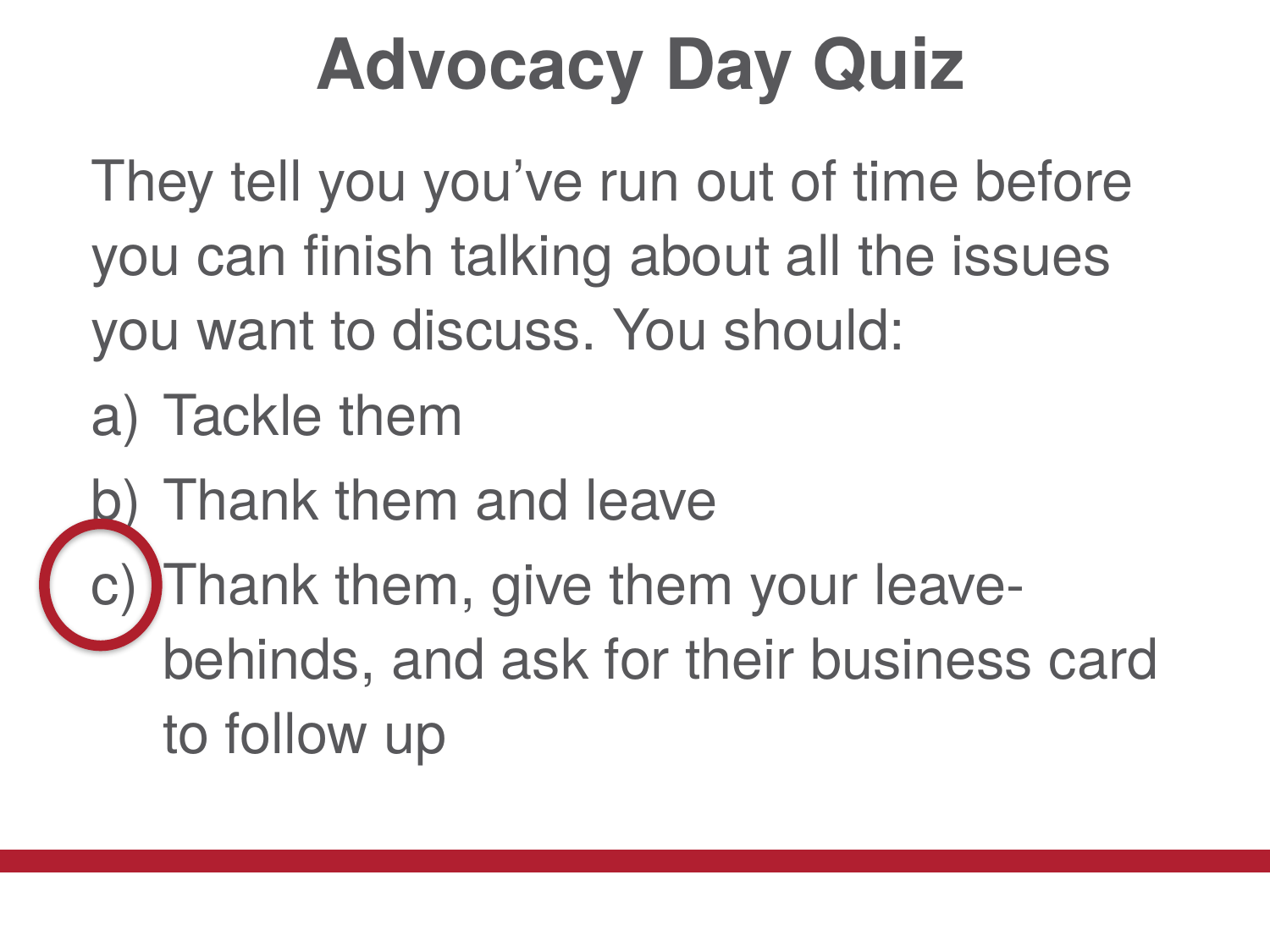

# Advocacy Day Quiz
They tell you you’ve run out of time before you can finish talking about all the issues you want to discuss. You should:
Tackle them
Thank them and leave
Thank them, give them your leave-behinds, and ask for their business card to follow up